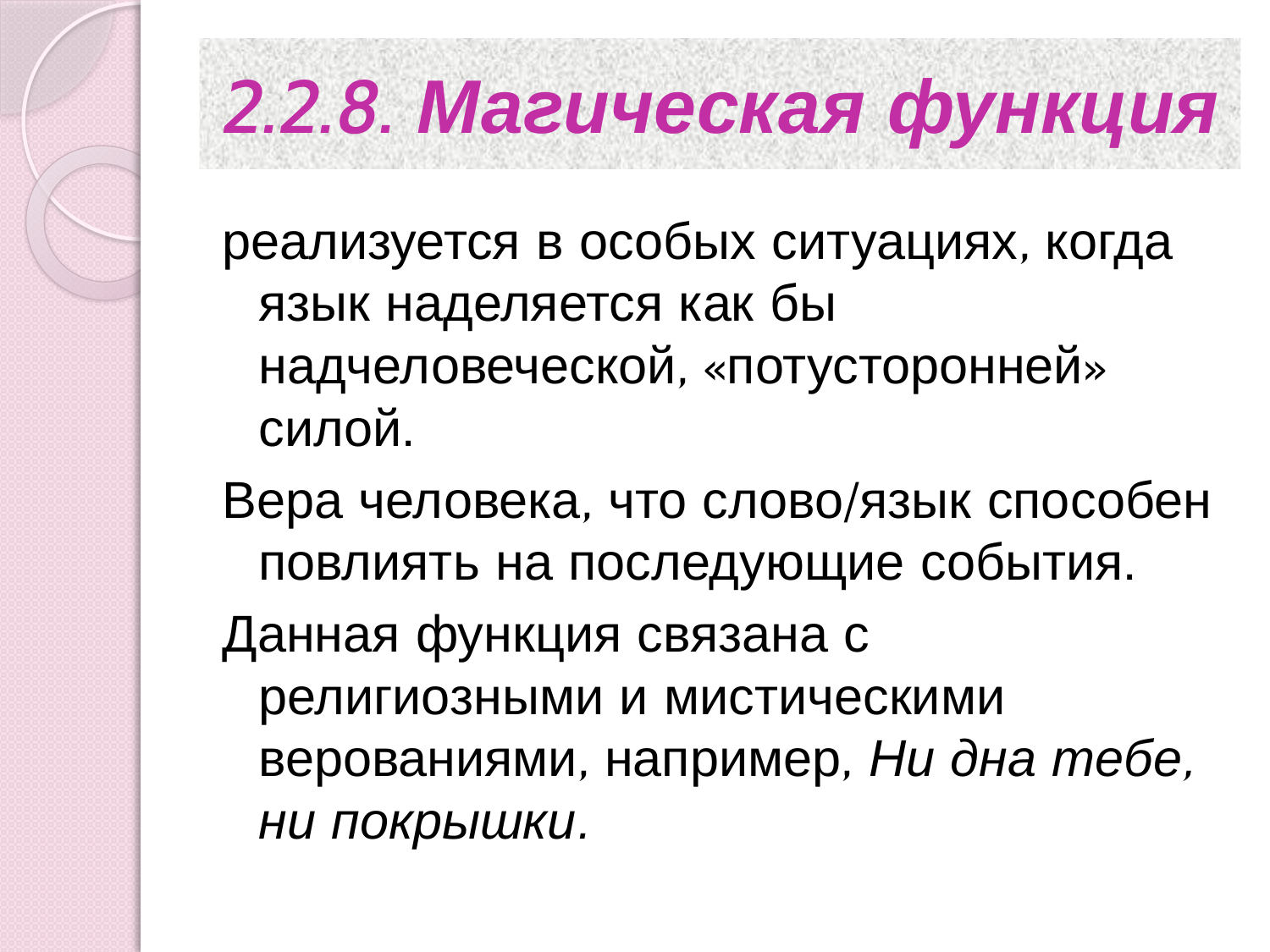

# 2.2.8. Магическая функция
реализуется в особых ситуациях, когда язык наделяется как бы надчеловеческой, «потусторонней» силой.
Вера человека, что слово/язык способен повлиять на последующие события.
Данная функция связана с религиозными и мистическими верованиями, например, Ни дна тебе, ни покрышки.